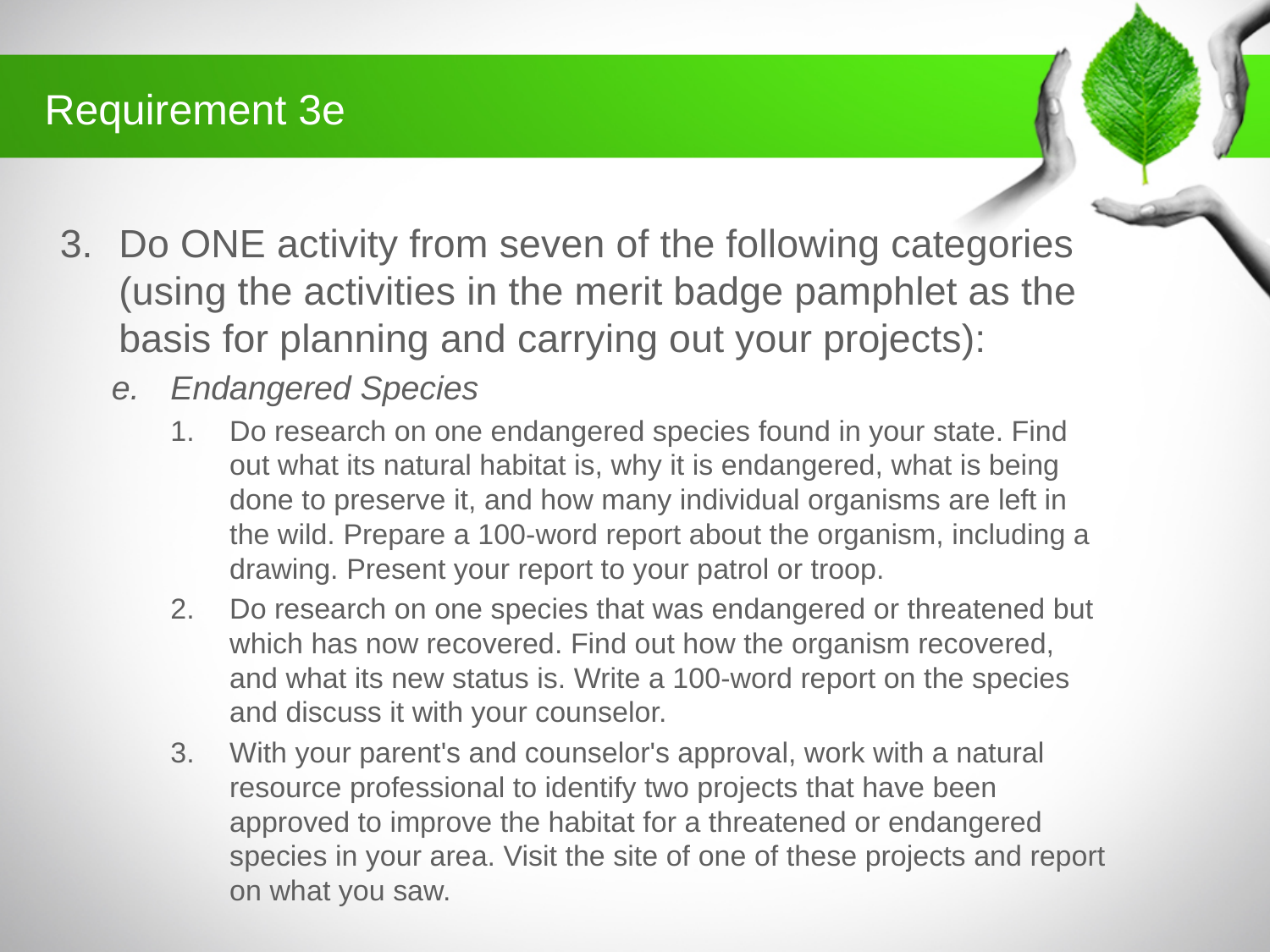

Requirement 3e
Do ONE activity from seven of the following categories (using the activities in the merit badge pamphlet as the basis for planning and carrying out your projects):
Endangered Species
Do research on one endangered species found in your state. Find out what its natural habitat is, why it is endangered, what is being done to preserve it, and how many individual organisms are left in the wild. Prepare a 100-word report about the organism, including a drawing. Present your report to your patrol or troop.
Do research on one species that was endangered or threatened but which has now recovered. Find out how the organism recovered, and what its new status is. Write a 100-word report on the species and discuss it with your counselor.
With your parent's and counselor's approval, work with a natural resource professional to identify two projects that have been approved to improve the habitat for a threatened or endangered species in your area. Visit the site of one of these projects and report on what you saw.